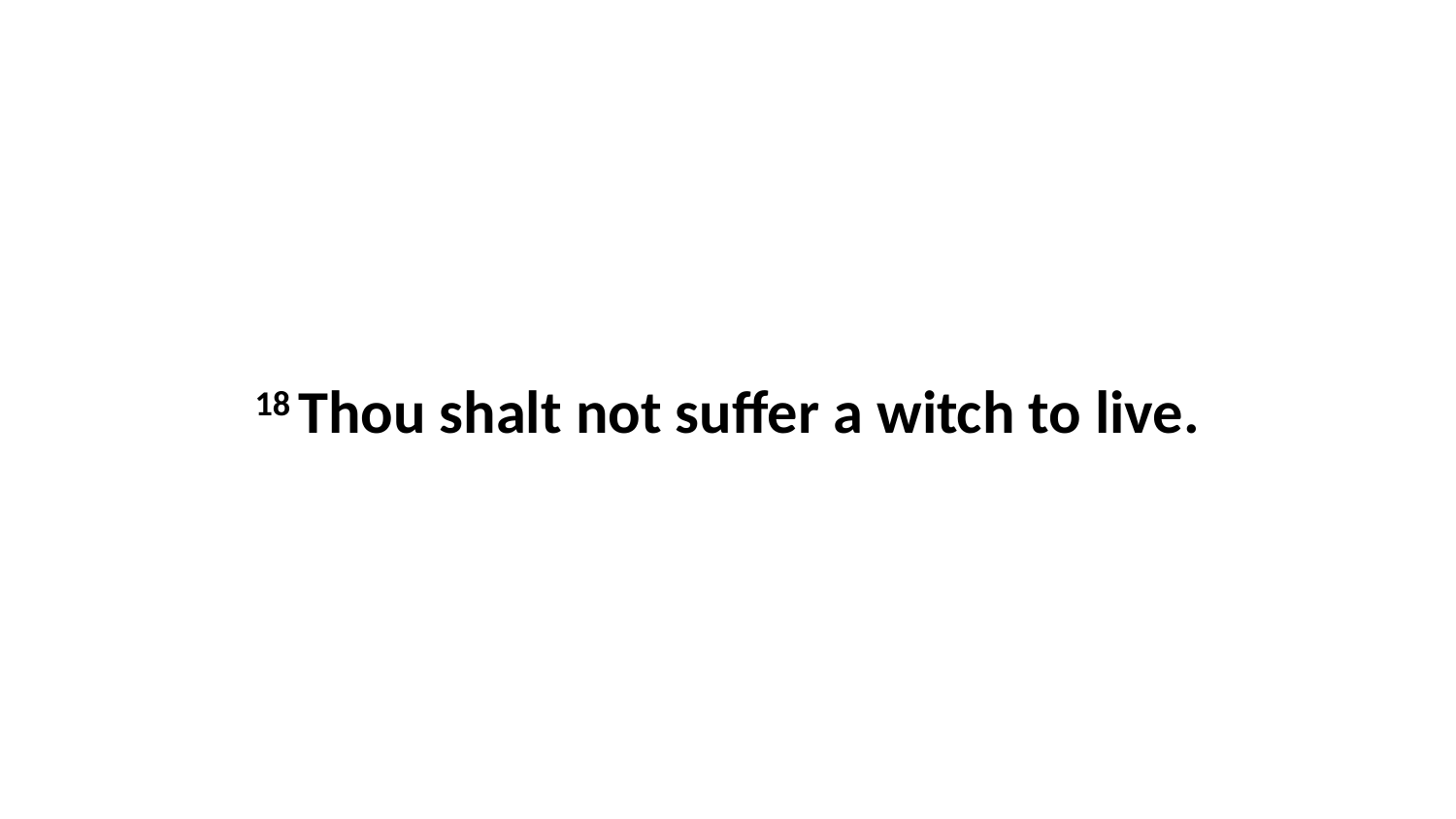

18 Thou shalt not suffer a witch to live.